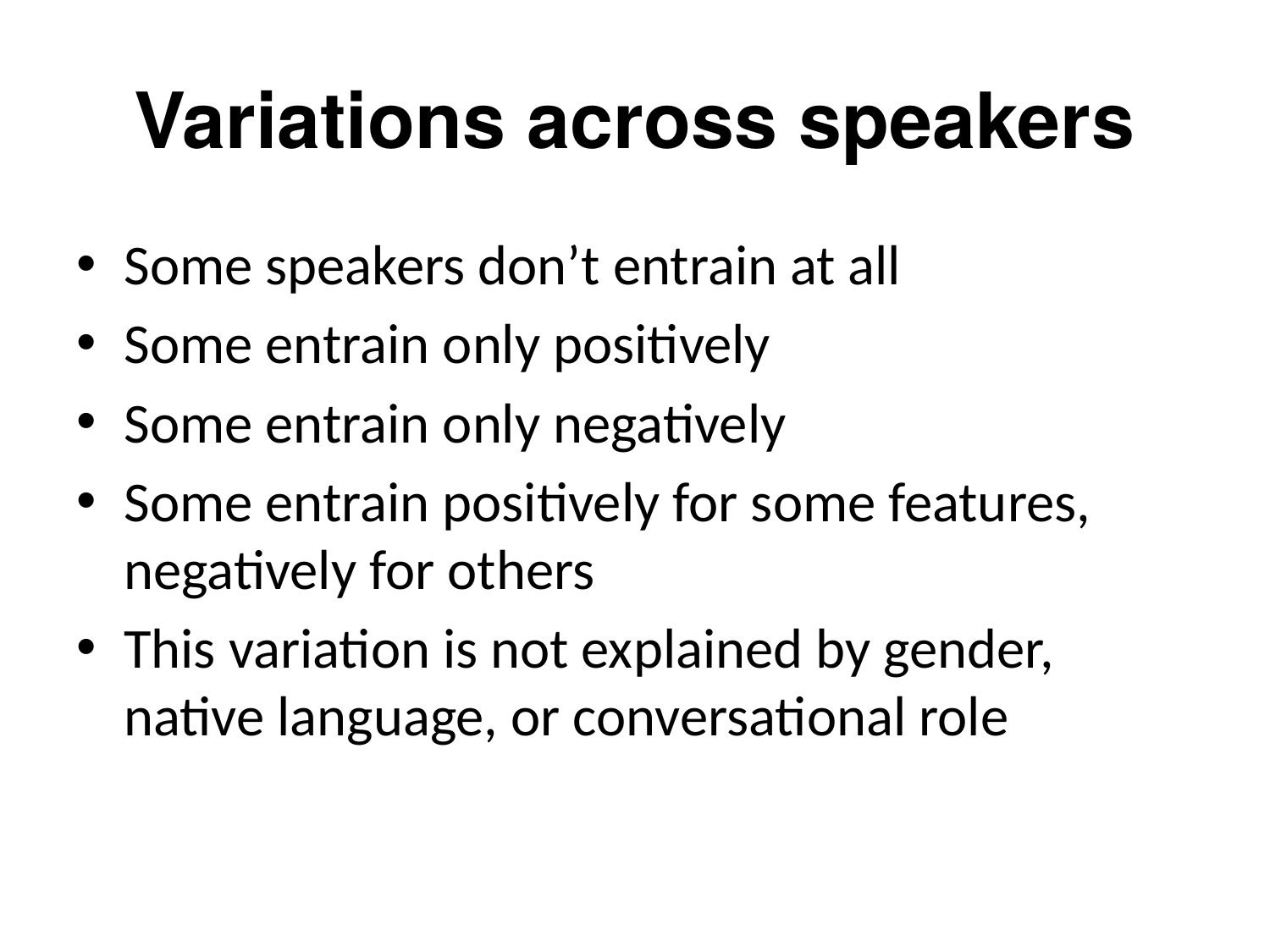

# Variations across speakers
Some speakers don’t entrain at all
Some entrain only positively
Some entrain only negatively
Some entrain positively for some features, negatively for others
This variation is not explained by gender, native language, or conversational role